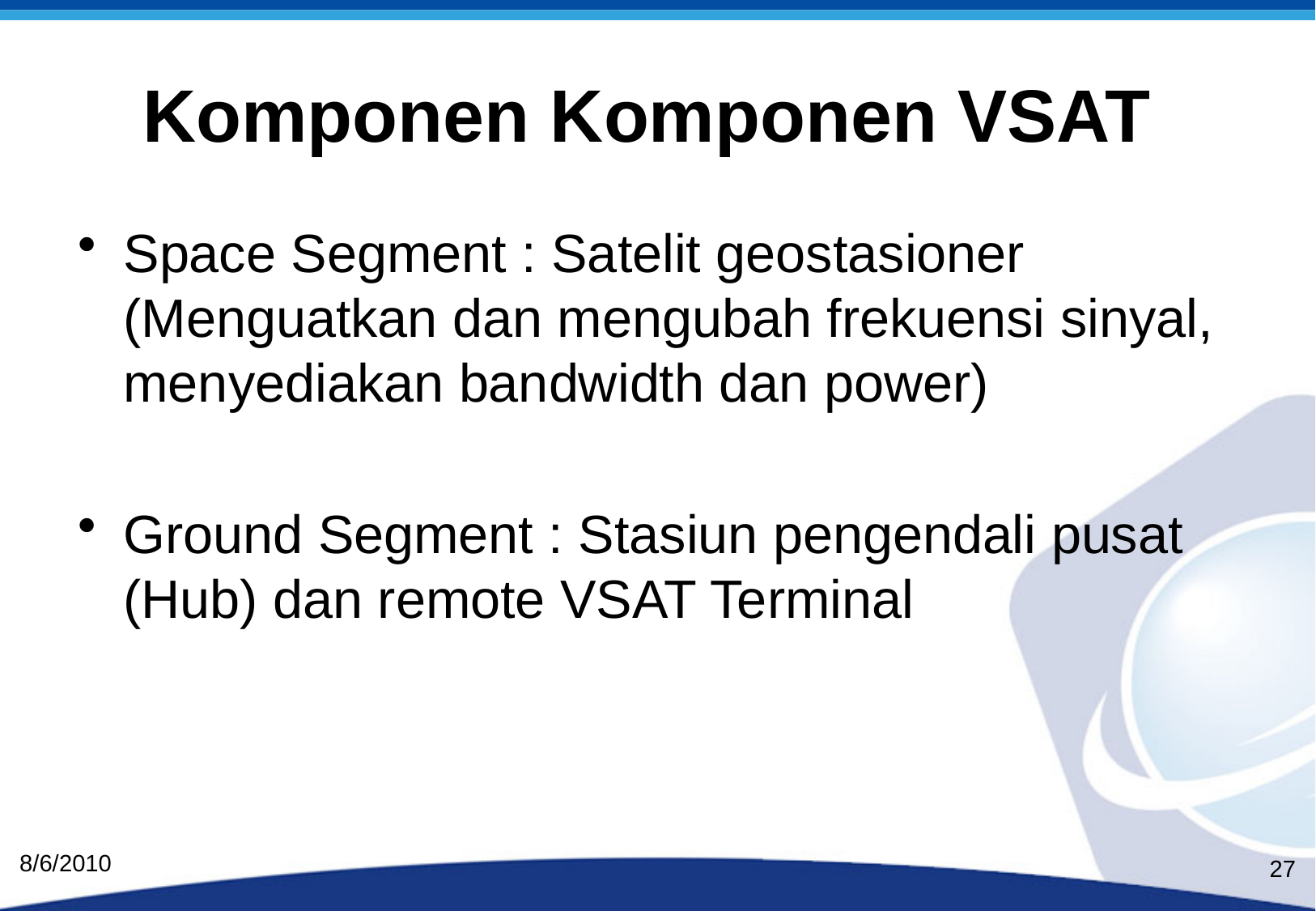

# Komponen Komponen VSAT
Space Segment : Satelit geostasioner (Menguatkan dan mengubah frekuensi sinyal, menyediakan bandwidth dan power)

Ground Segment : Stasiun pengendali pusat (Hub) dan remote VSAT Terminal

8/6/2010
27